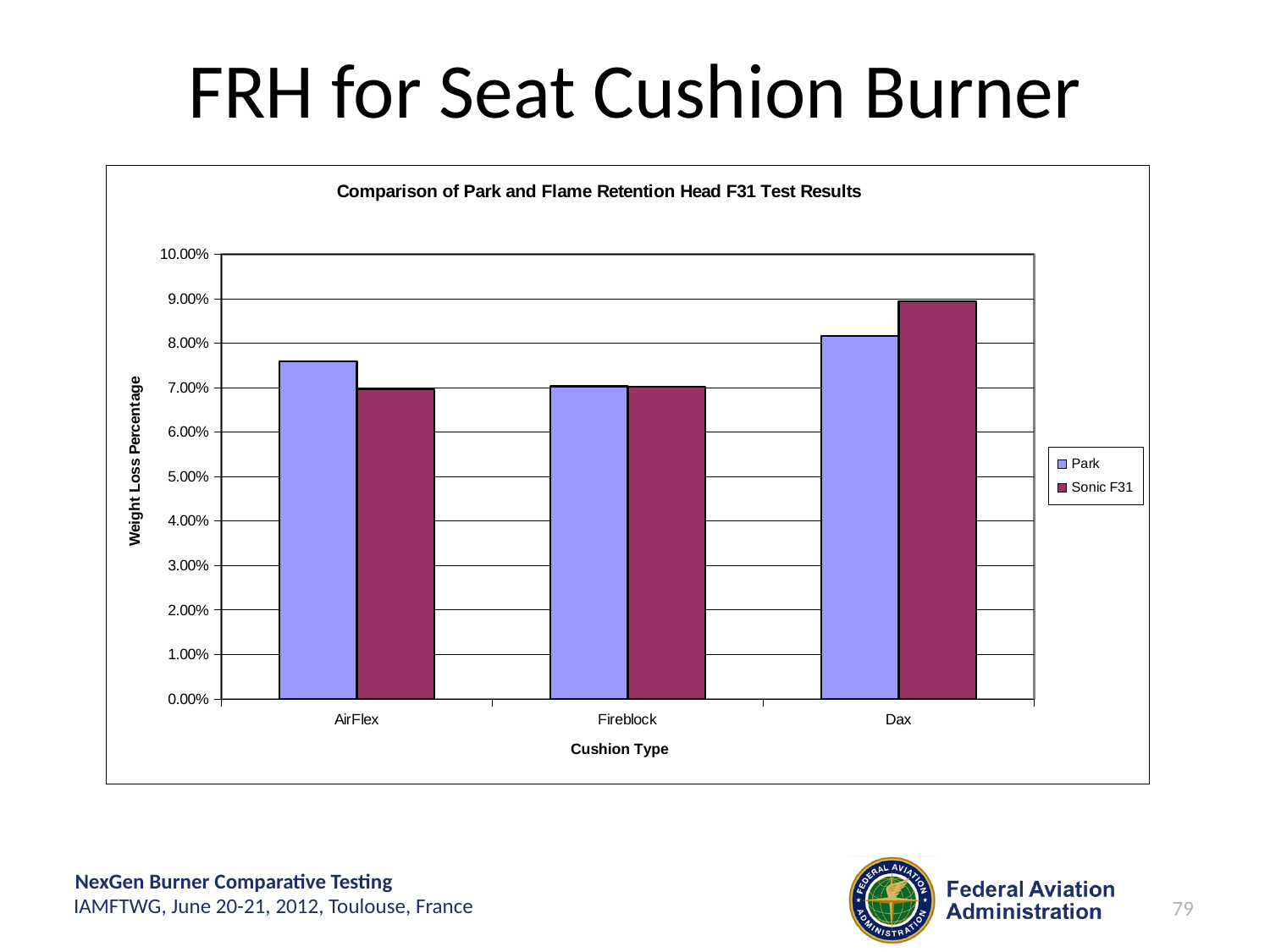

# FRH for Seat Cushion Burner

### Chart: Comparison of Park and Flame Retention Head F31 Test Results

| Category |  |  |
|---|---|---|
| AirFlex | 0.07590793806034375 | 0.0695983831462453 |
| Fireblock | 0.07030169558730627 | 0.07023299305764615 |
| Dax | 0.08163974172228243 | 0.0894360782147711 |
79